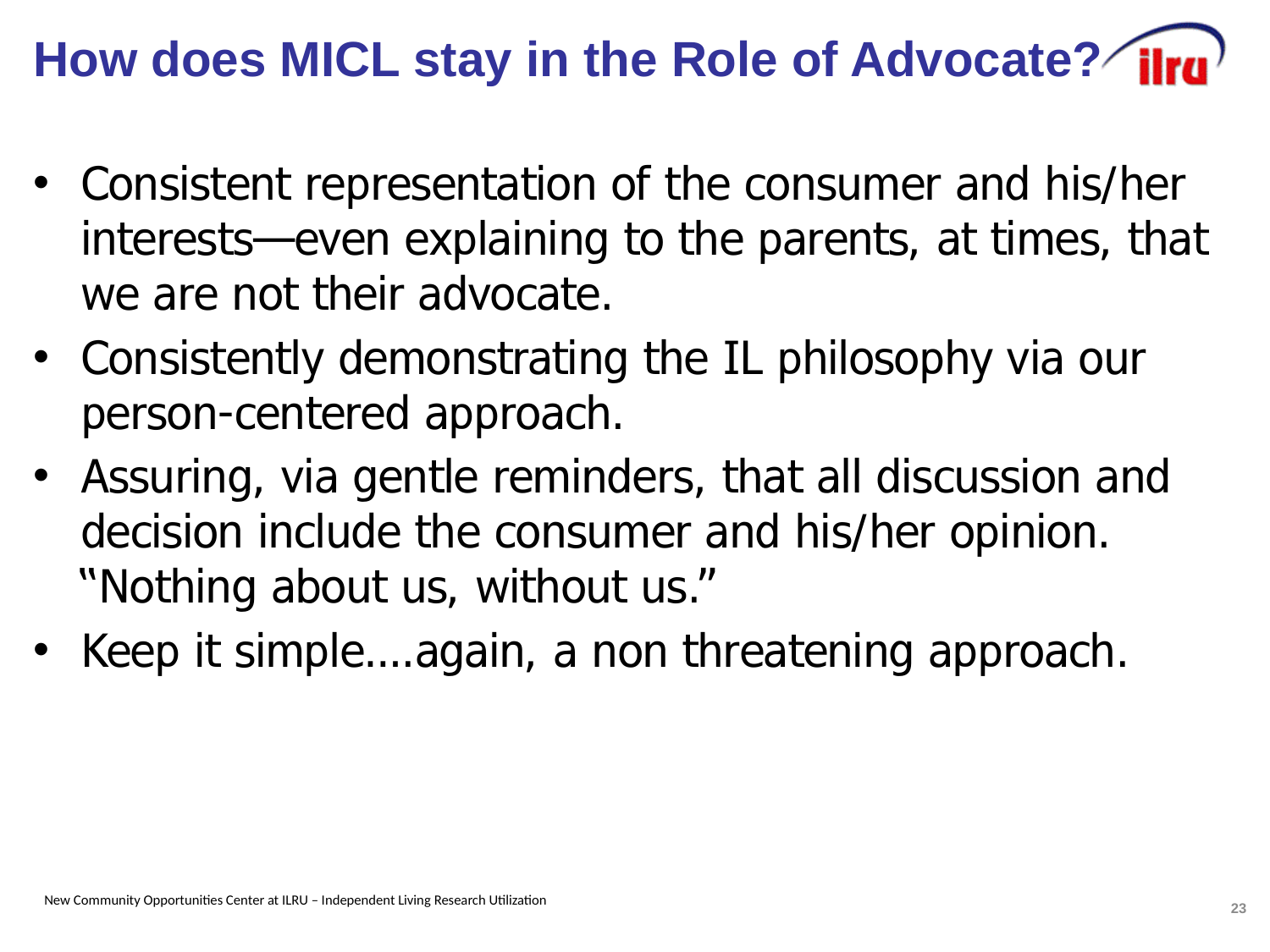

# How does MICL stay in the Role of Advocate?
Consistent representation of the consumer and his/her interests—even explaining to the parents, at times, that we are not their advocate.
Consistently demonstrating the IL philosophy via our person-centered approach.
Assuring, via gentle reminders, that all discussion and decision include the consumer and his/her opinion.  “Nothing about us, without us.”
Keep it simple….again, a non threatening approach.

23
New Community Opportunities Center at ILRU – Independent Living Research Utilization